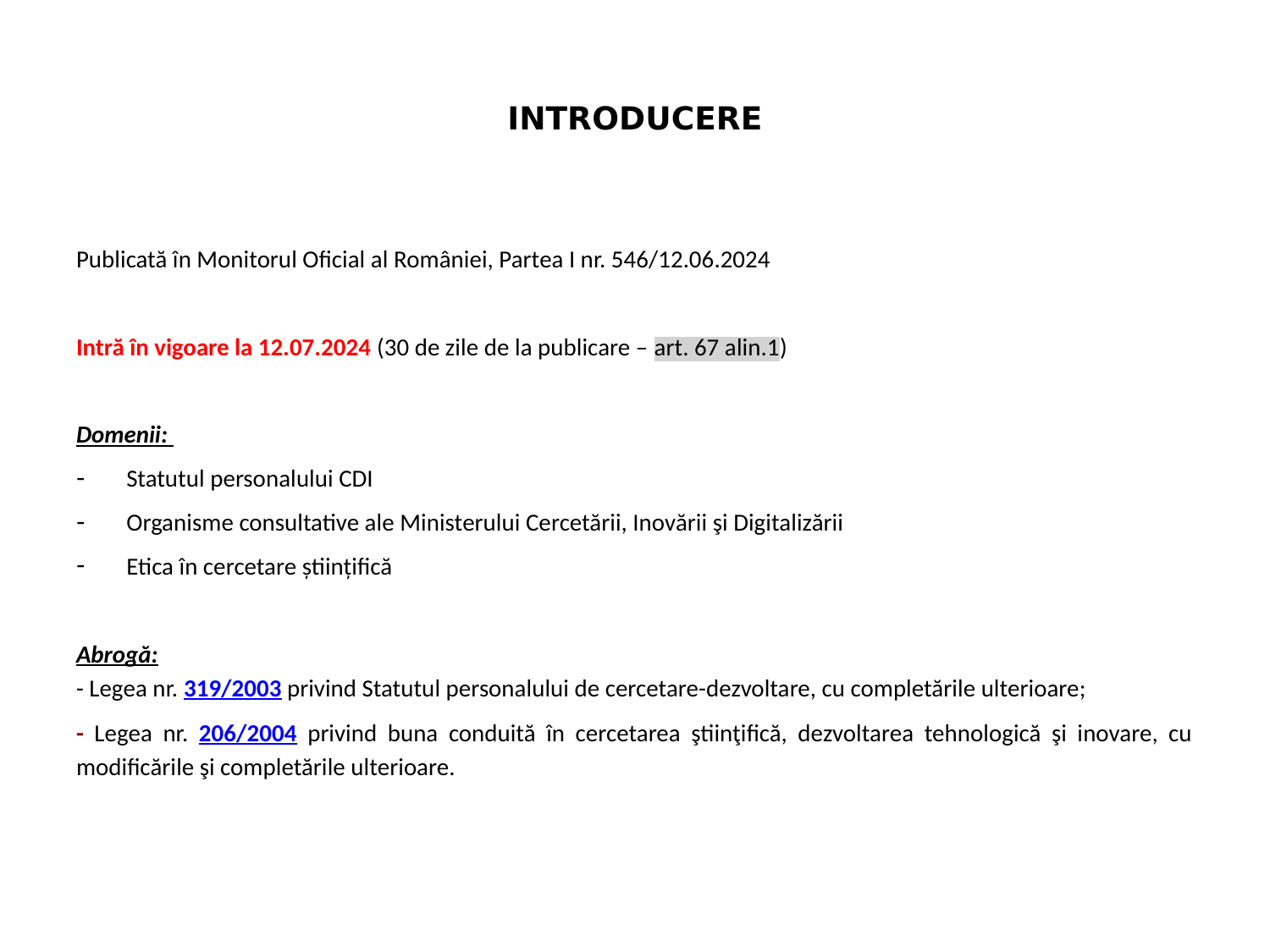

# INTRODUCERE
Publicată în Monitorul Oficial al României, Partea I nr. 546/12.06.2024

Intră în vigoare la 12.07.2024 (30 de zile de la publicare – art. 67 alin.1)

Domenii:
Statutul personalului CDI
Organisme consultative ale Ministerului Cercetării, Inovării şi Digitalizării
Etica în cercetare științifică

Abrogă:
- Legea nr. 319/2003 privind Statutul personalului de cercetare-dezvoltare, cu completările ulterioare;
- Legea nr. 206/2004 privind buna conduită în cercetarea ştiinţifică, dezvoltarea tehnologică şi inovare, cu modificările şi completările ulterioare.